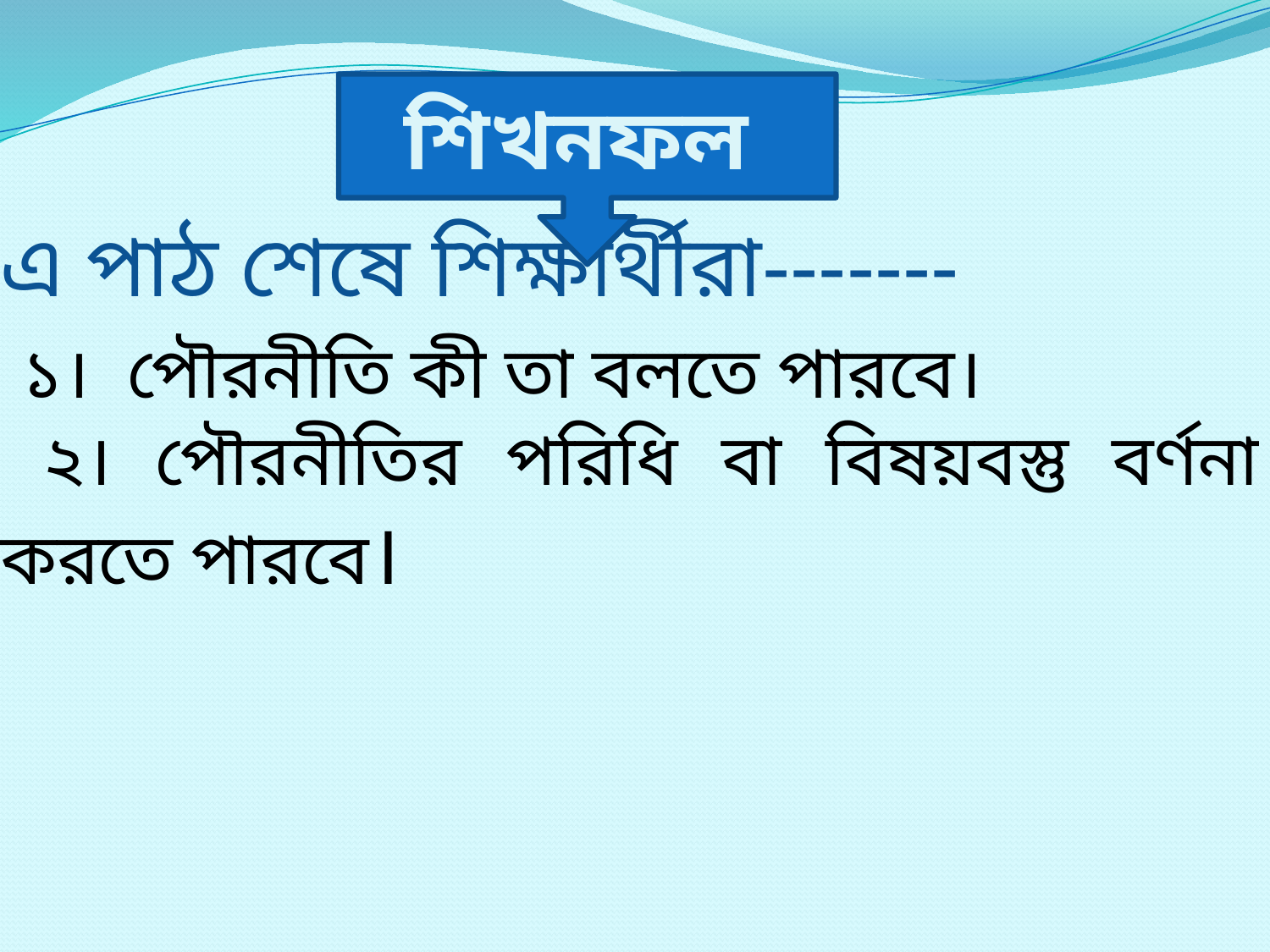

শিখনফল
এ পাঠ শেষে শিক্ষার্থীরা-------
 ১।  পৌরনীতি কী তা বলতে পারবে।
 ২। পৌরনীতির পরিধি বা বিষয়বস্তু বর্ণনা করতে পারবে।